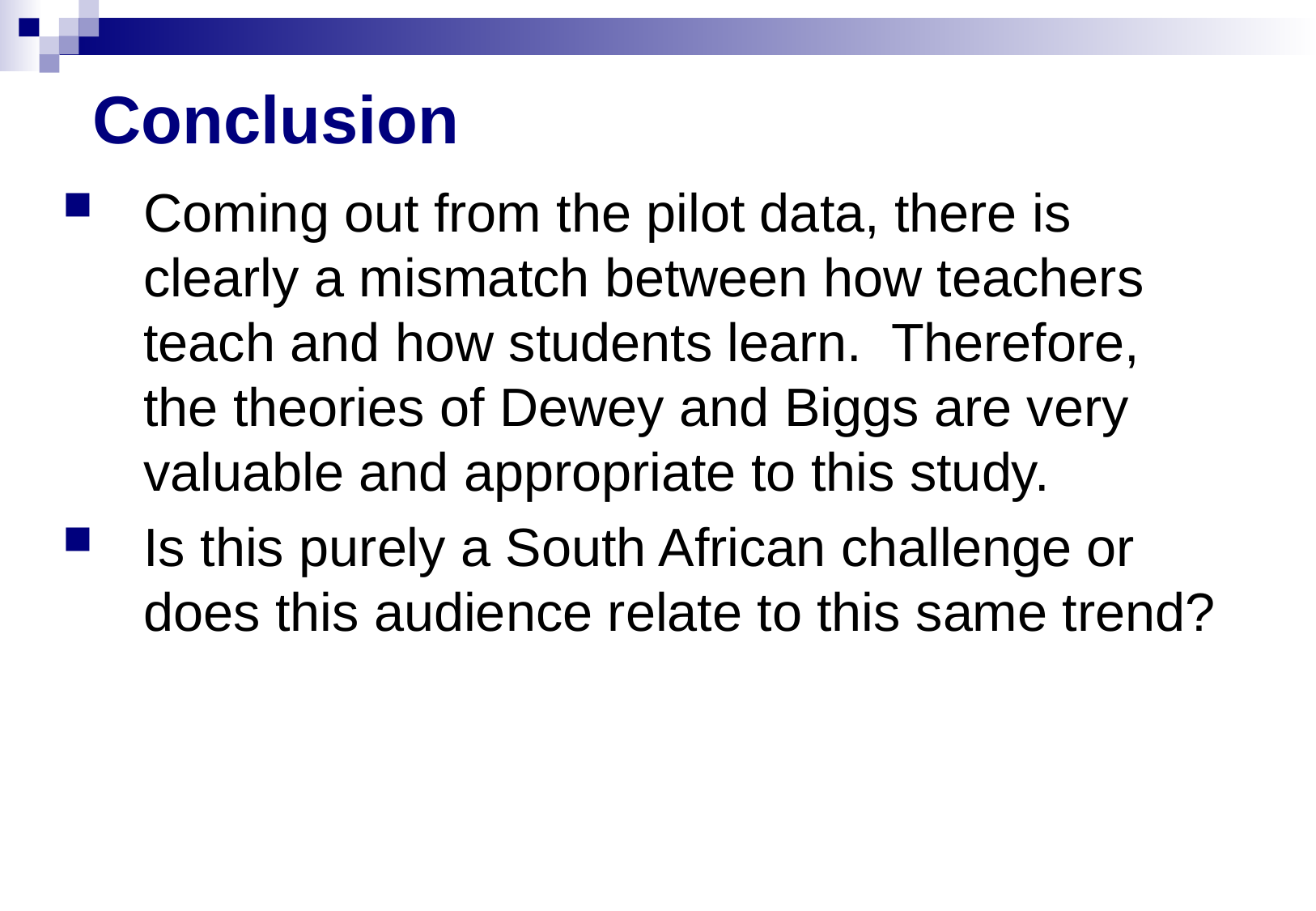

# Conclusion
Coming out from the pilot data, there is clearly a mismatch between how teachers teach and how students learn.  Therefore, the theories of Dewey and Biggs are very valuable and appropriate to this study.
Is this purely a South African challenge or does this audience relate to this same trend?